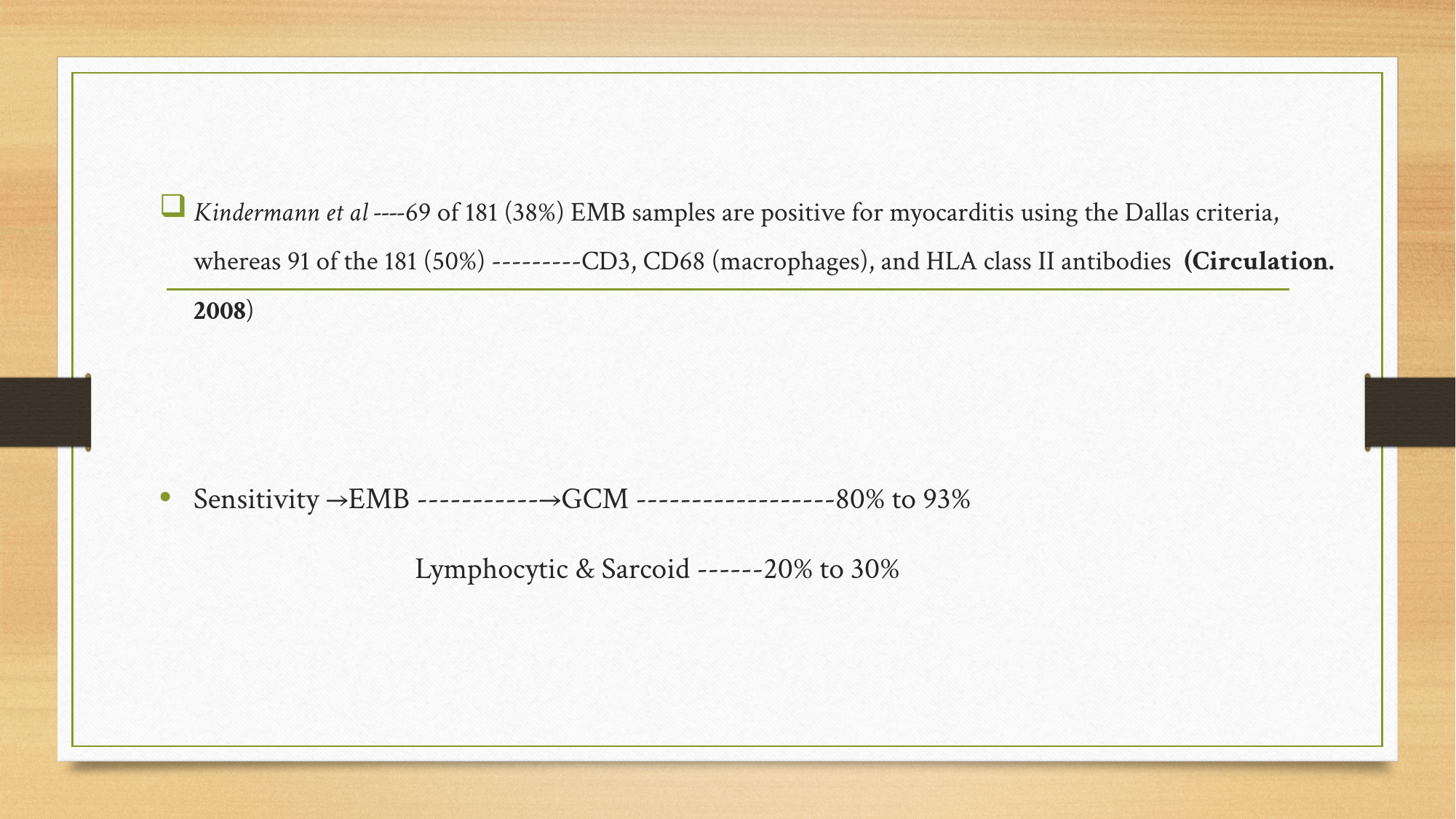

Kindermann et al ----69 of 181 (38%) EMB samples are positive for myocarditis using the Dallas criteria, whereas 91 of the 181 (50%) ---------CD3, CD68 (macrophages), and HLA class II antibodies  (Circulation. 2008)

Sensitivity →EMB -----------→GCM ------------------80% to 93%
                                      Lymphocytic & Sarcoid ------20% to 30%